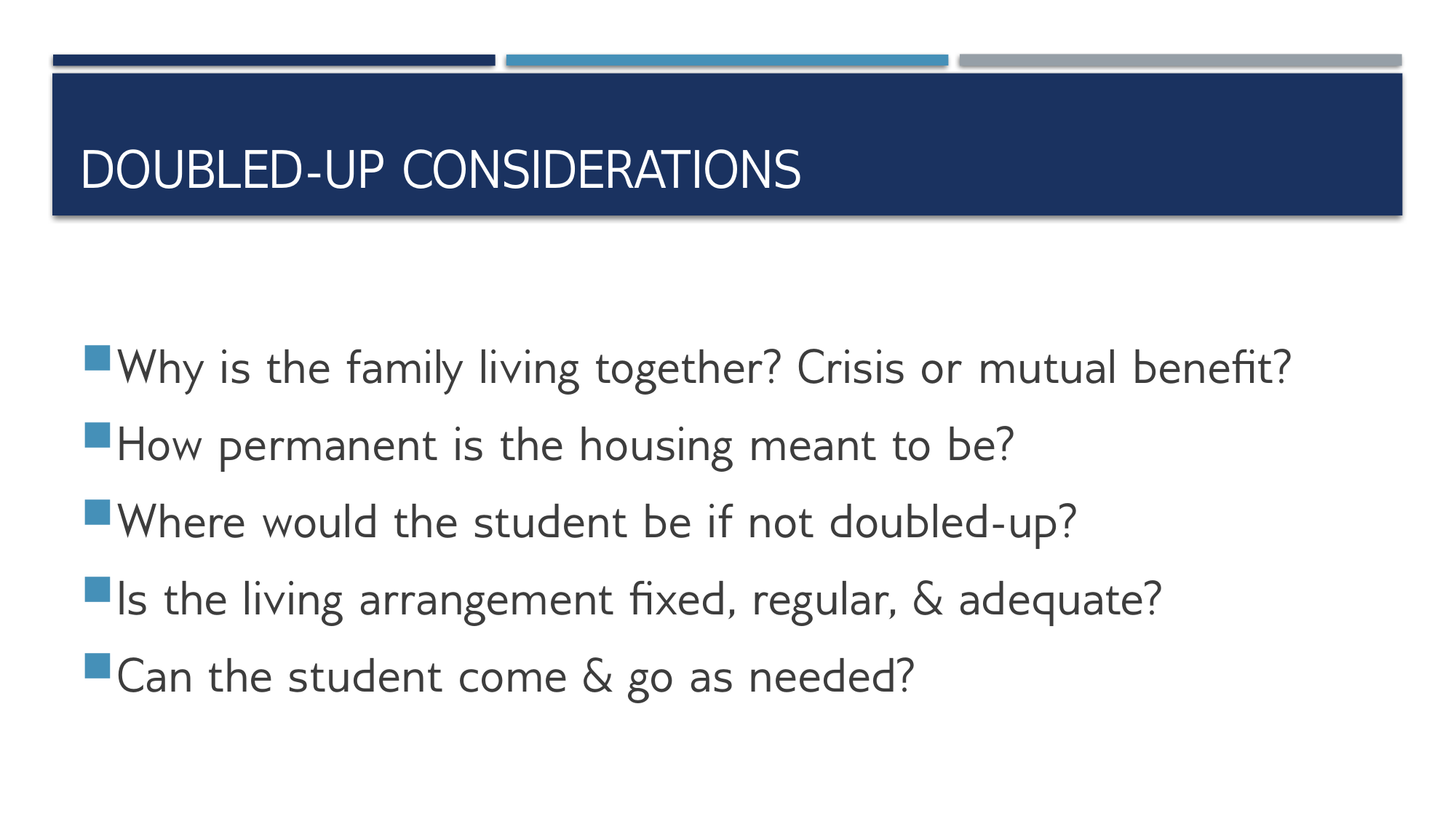

# Doubled-up considerations
Why is the family living together? Crisis or mutual benefit?
How permanent is the housing meant to be?
Where would the student be if not doubled-up?
Is the living arrangement fixed, regular, & adequate?
Can the student come & go as needed?